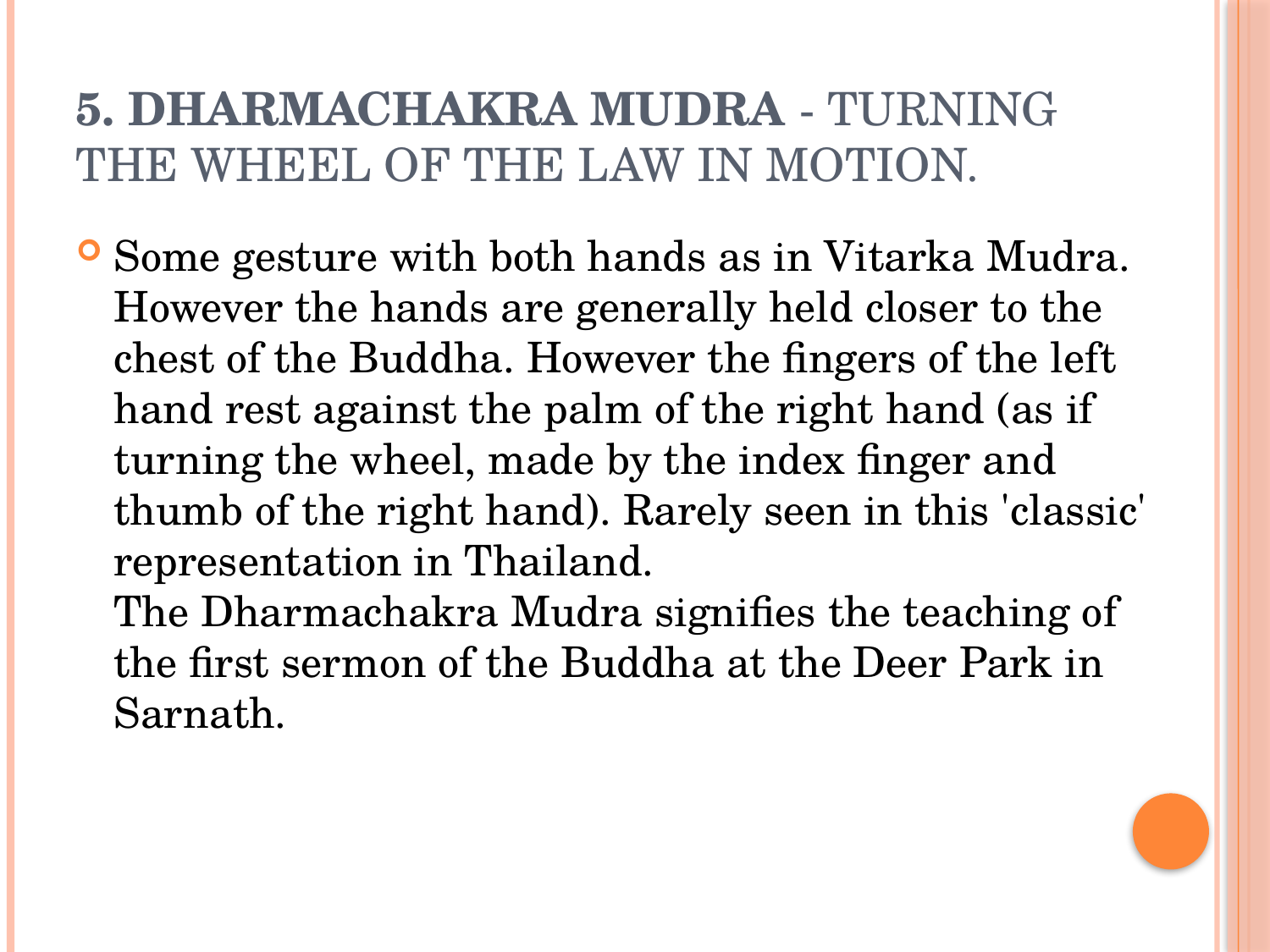

# 5. Dharmachakra Mudra - Turning the Wheel of the Law in Motion.
Some gesture with both hands as in Vitarka Mudra. However the hands are generally held closer to the chest of the Buddha. However the fingers of the left hand rest against the palm of the right hand (as if turning the wheel, made by the index finger and thumb of the right hand). Rarely seen in this 'classic' representation in Thailand. 
The Dharmachakra Mudra signifies the teaching of the first sermon of the Buddha at the Deer Park in Sarnath.